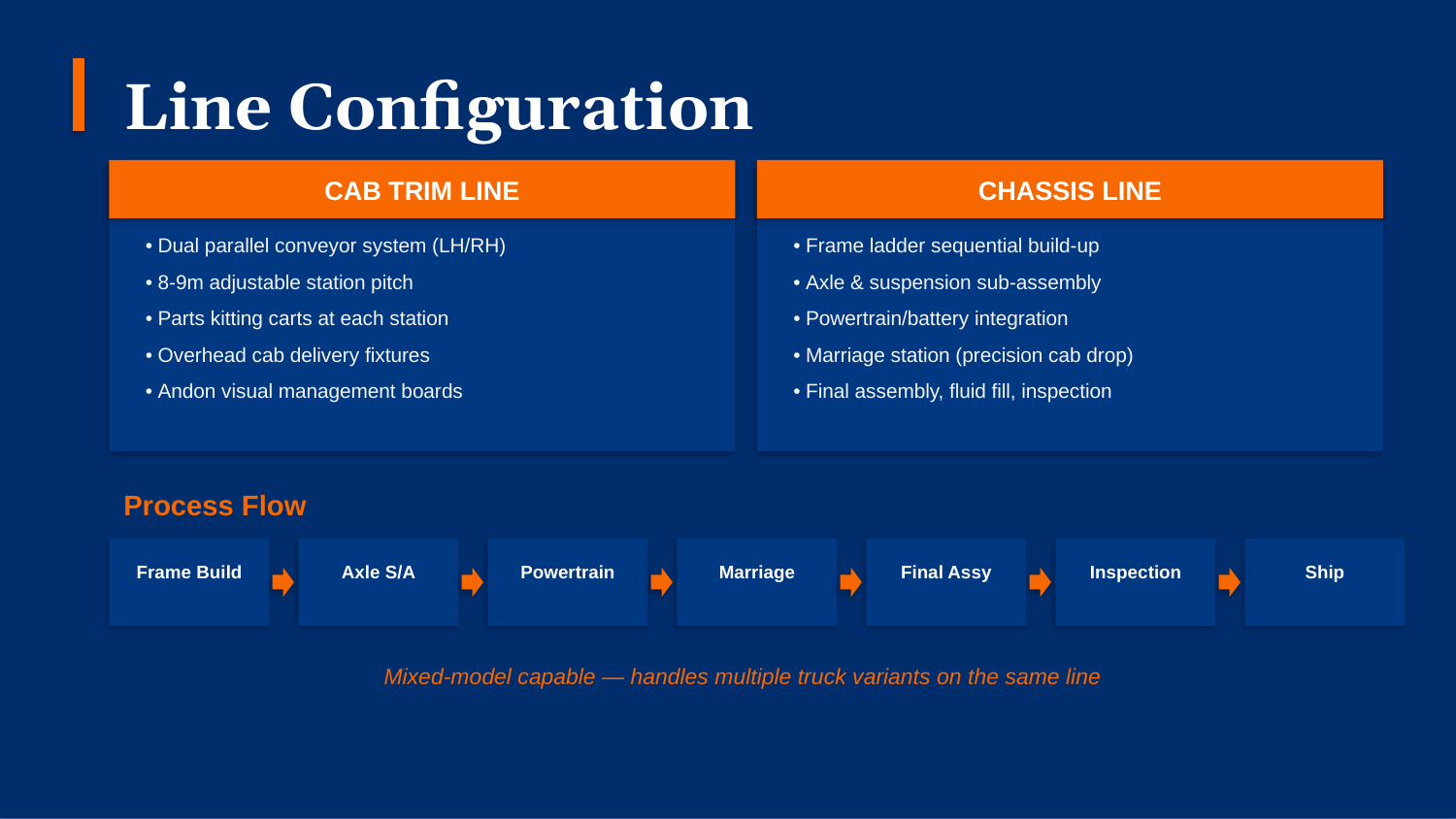

Line Configuration

CAB TRIM LINE
CHASSIS LINE
• Dual parallel conveyor system (LH/RH)
• 8-9m adjustable station pitch
• Parts kitting carts at each station
• Overhead cab delivery fixtures
• Andon visual management boards
• Frame ladder sequential build-up
• Axle & suspension sub-assembly
• Powertrain/battery integration
• Marriage station (precision cab drop)
• Final assembly, fluid fill, inspection
Process Flow

Frame Build
Axle S/A
Powertrain
Marriage
Final Assy
Inspection
Ship

Mixed-model capable — handles multiple truck variants on the same line